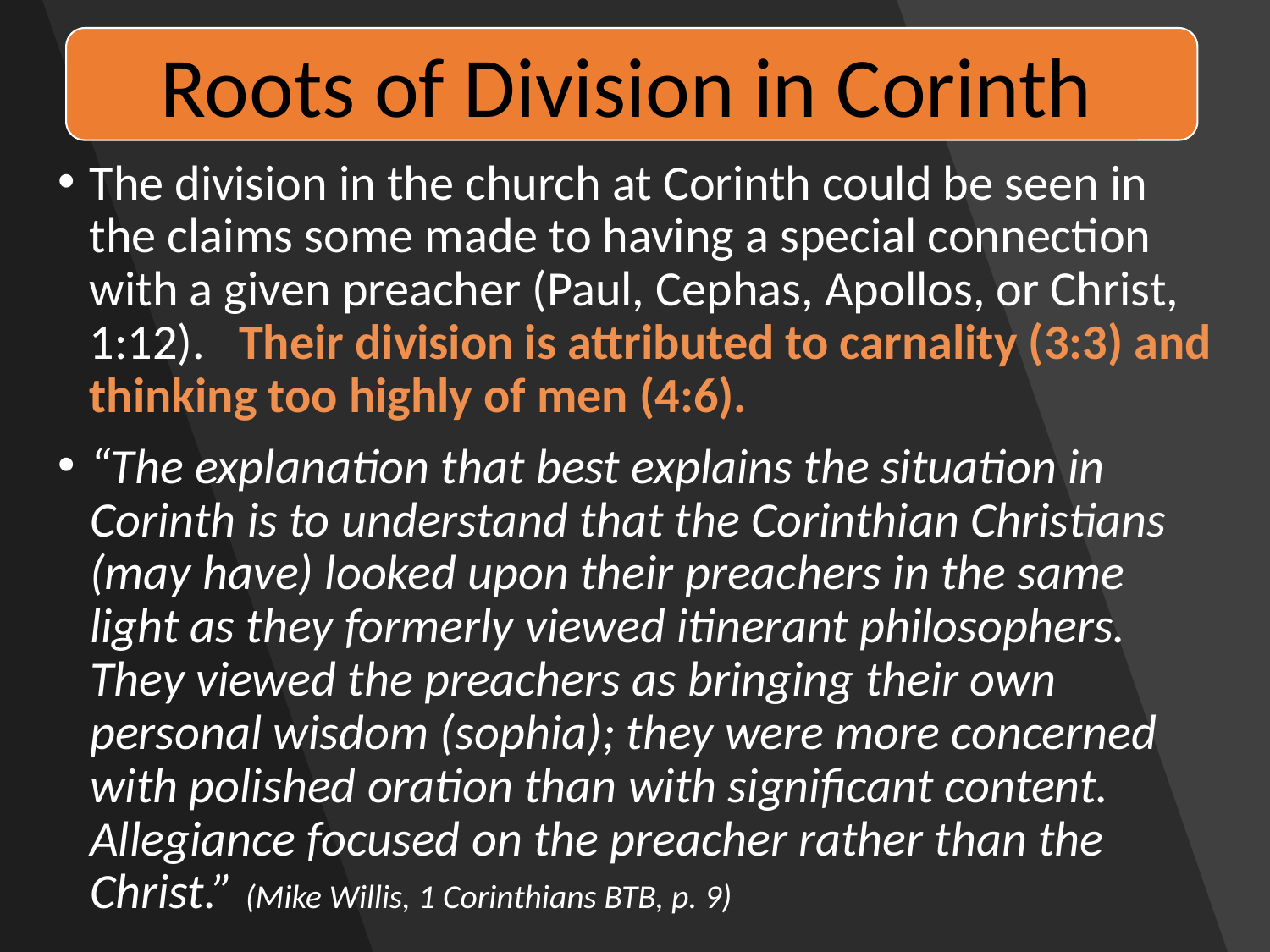

Roots of Division in Corinth
The division in the church at Corinth could be seen in the claims some made to having a special connection with a given preacher (Paul, Cephas, Apollos, or Christ, 1:12).   Their division is attributed to carnality (3:3) and thinking too highly of men (4:6).
“The explanation that best explains the situation in Corinth is to understand that the Corinthian Christians (may have) looked upon their preachers in the same light as they formerly viewed itinerant philosophers. They viewed the preachers as bringing their own personal wisdom (sophia); they were more concerned with polished oration than with significant content. Allegiance focused on the preacher rather than the Christ.” (Mike Willis, 1 Corinthians BTB, p. 9)